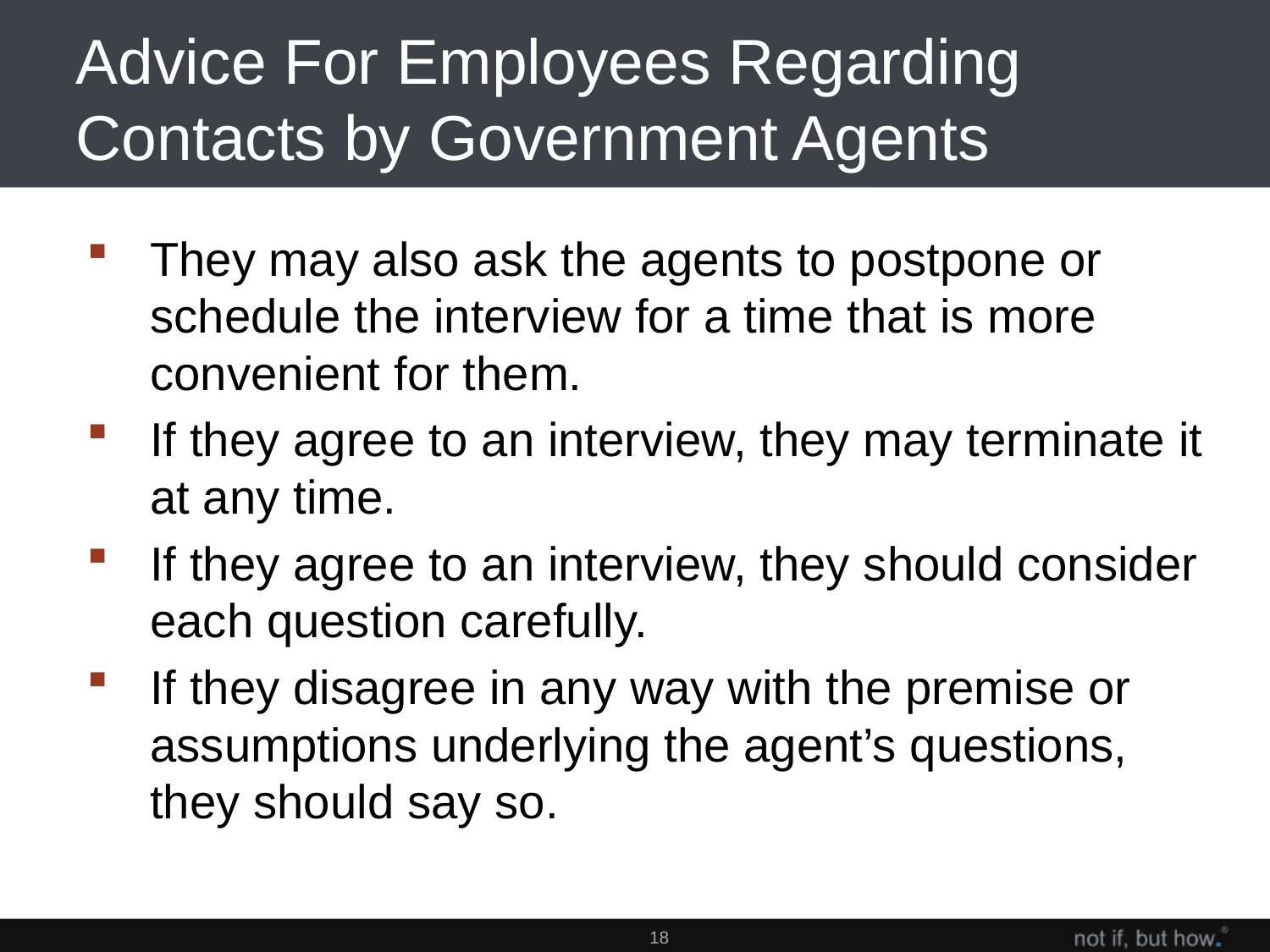

# Advice For Employees Regarding Contacts by Government Agents
They may also ask the agents to postpone or schedule the interview for a time that is more convenient for them.
If they agree to an interview, they may terminate it at any time.
If they agree to an interview, they should consider each question carefully.
If they disagree in any way with the premise or assumptions underlying the agent’s questions, they should say so.